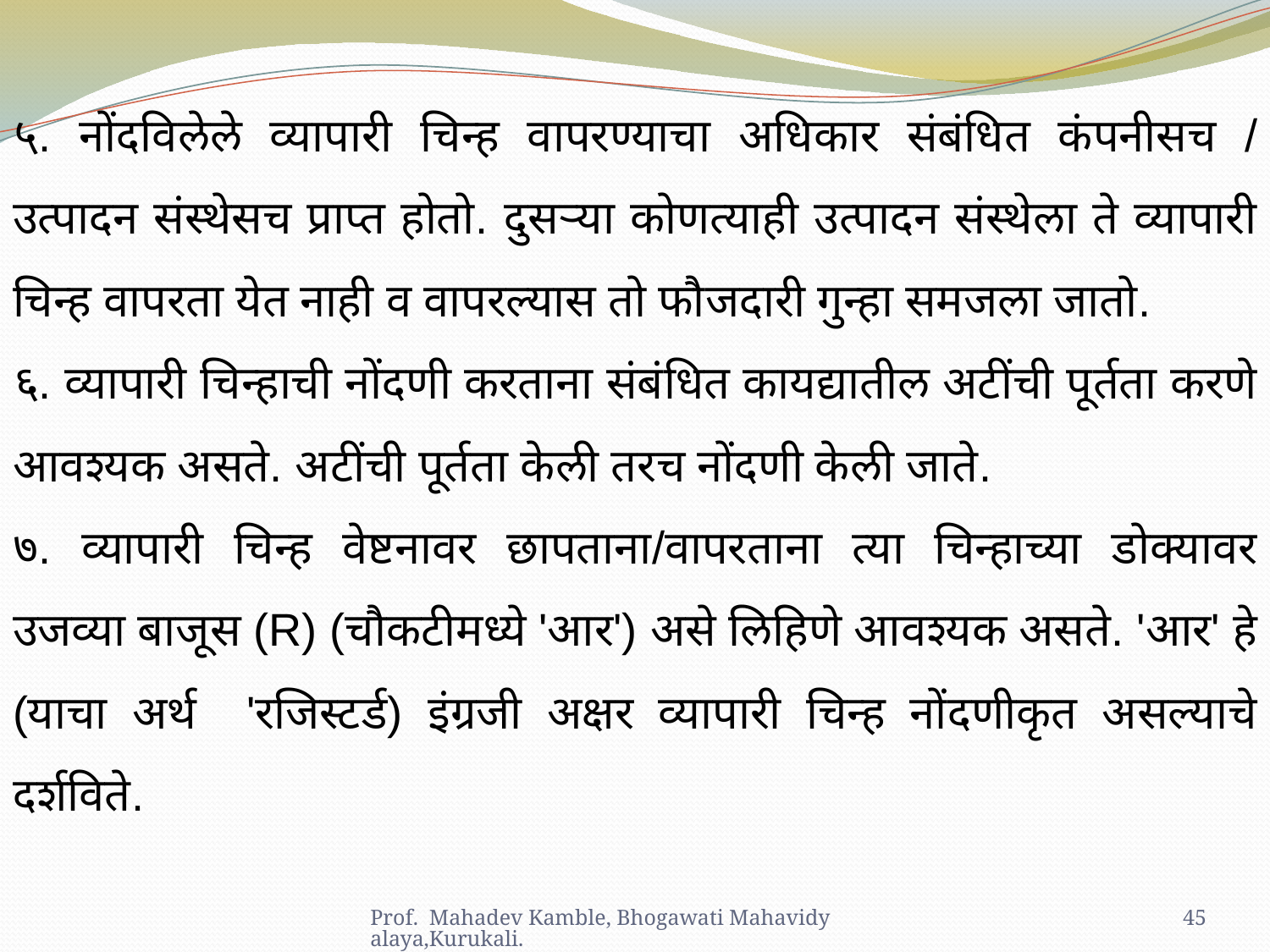

५. नोंदविलेले व्यापारी चिन्ह वापरण्याचा अधिकार संबंधित कंपनीसच / उत्पादन संस्थेसच प्राप्त होतो. दुसऱ्या कोणत्याही उत्पादन संस्थेला ते व्यापारी चिन्ह वापरता येत नाही व वापरल्यास तो फौजदारी गुन्हा समजला जातो.
६. व्यापारी चिन्हाची नोंदणी करताना संबंधित कायद्यातील अटींची पूर्तता करणे आवश्यक असते. अटींची पूर्तता केली तरच नोंदणी केली जाते.
७. व्यापारी चिन्ह वेष्टनावर छापताना/वापरताना त्या चिन्हाच्या डोक्यावर उजव्या बाजूस (R) (चौकटीमध्ये 'आर') असे लिहिणे आवश्यक असते. 'आर' हे (याचा अर्थ  'रजिस्टर्ड) इंग्रजी अक्षर व्यापारी चिन्ह नोंदणीकृत असल्याचे दर्शविते.
Prof.  Mahadev Kamble, Bhogawati Mahavidyalaya,Kurukali.
45